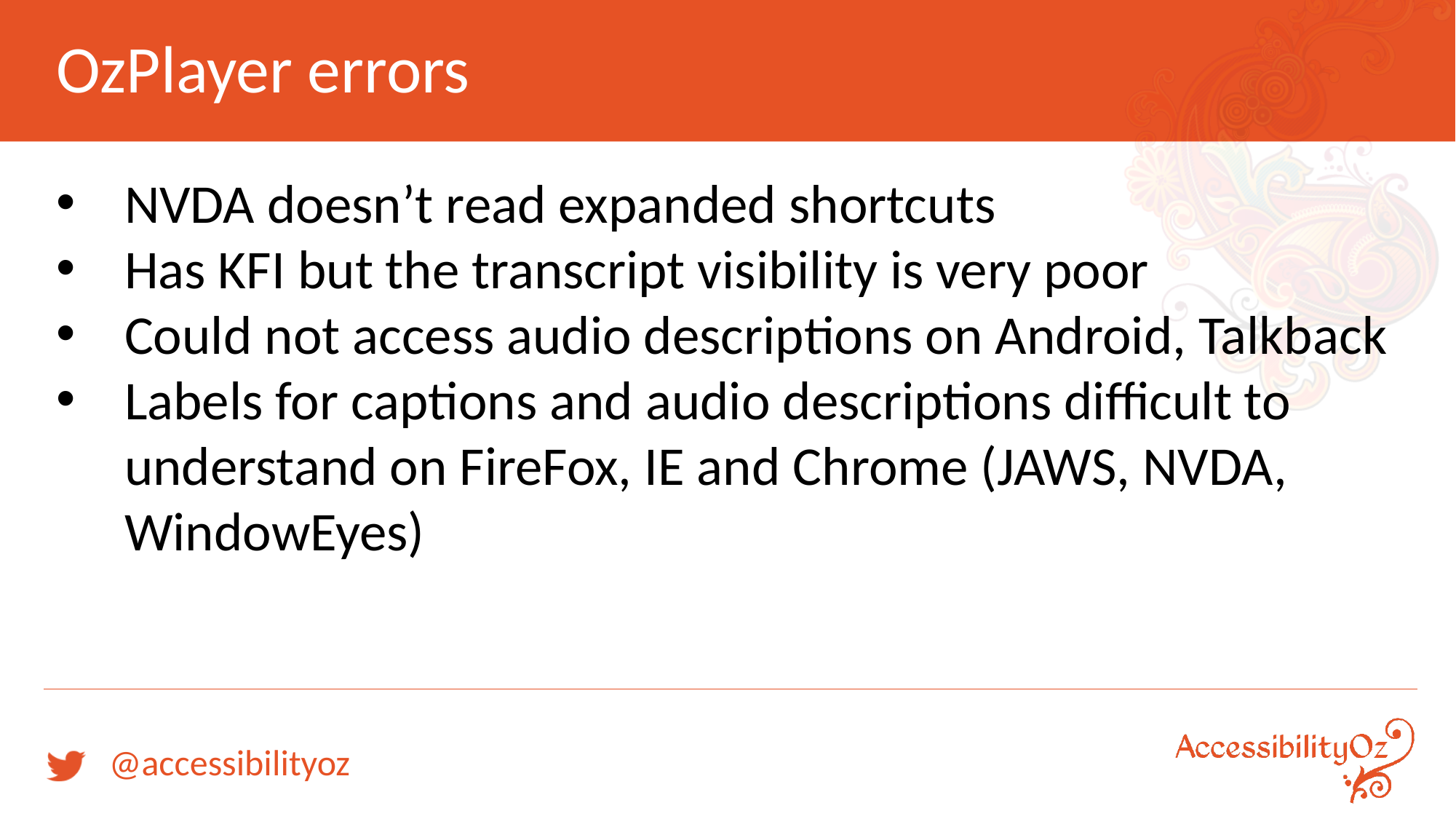

# OzPlayer errors
NVDA doesn’t read expanded shortcuts
Has KFI but the transcript visibility is very poor
Could not access audio descriptions on Android, Talkback
Labels for captions and audio descriptions difficult to understand on FireFox, IE and Chrome (JAWS, NVDA, WindowEyes)